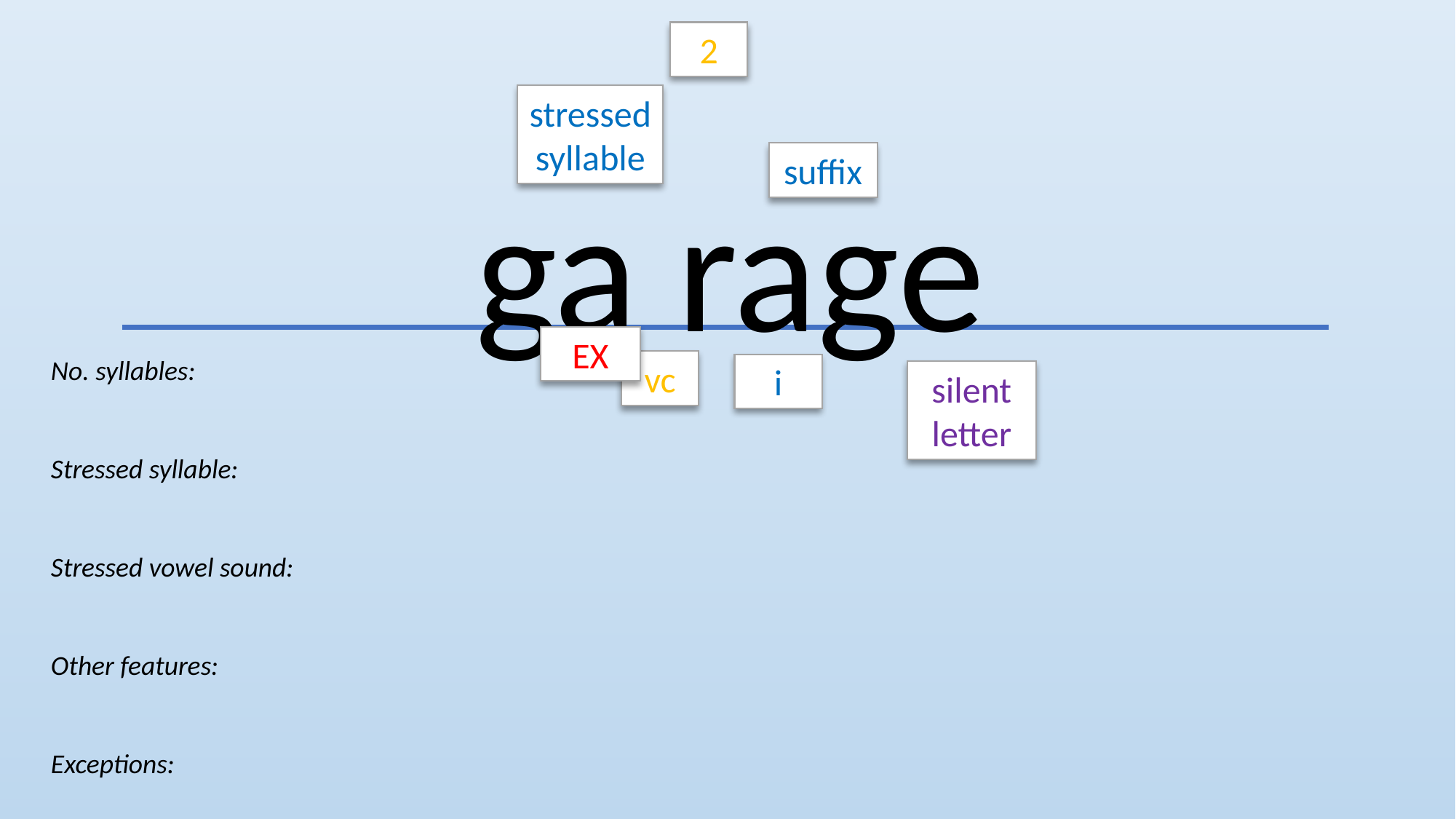

2
stressed
syllable
suffix
ga rage
EX
No. syllables:

Stressed syllable:

Stressed vowel sound:

Other features:

Exceptions:
vc
i
silent
letter